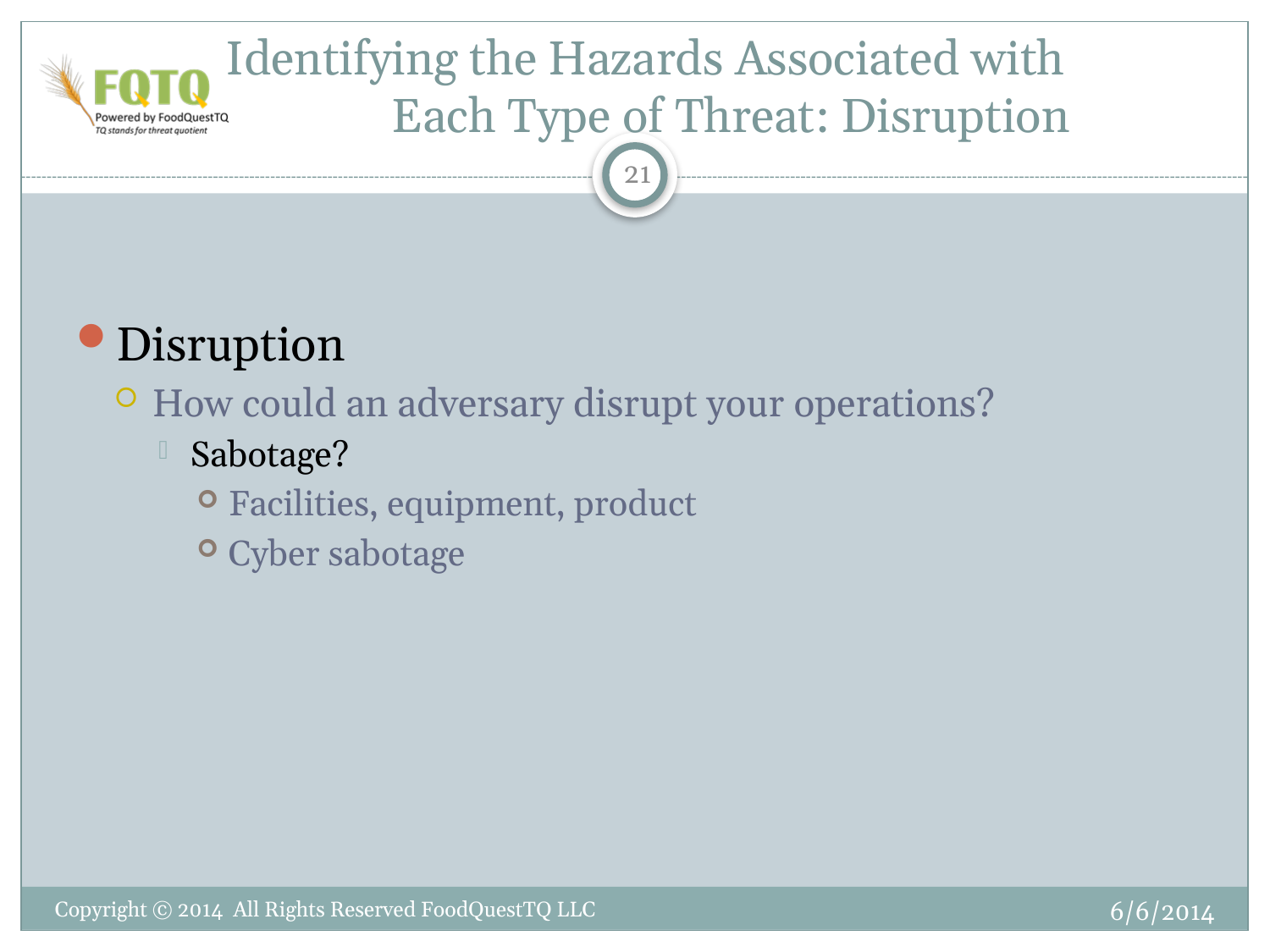

# Identifying the Hazards Associated with                 Each Type of Threat: Disruption
21
Disruption
How could an adversary disrupt your operations?
Sabotage?
Facilities, equipment, product
Cyber sabotage

6/6/2014
Copyright © 2014  All Rights Reserved FoodQuestTQ LLC